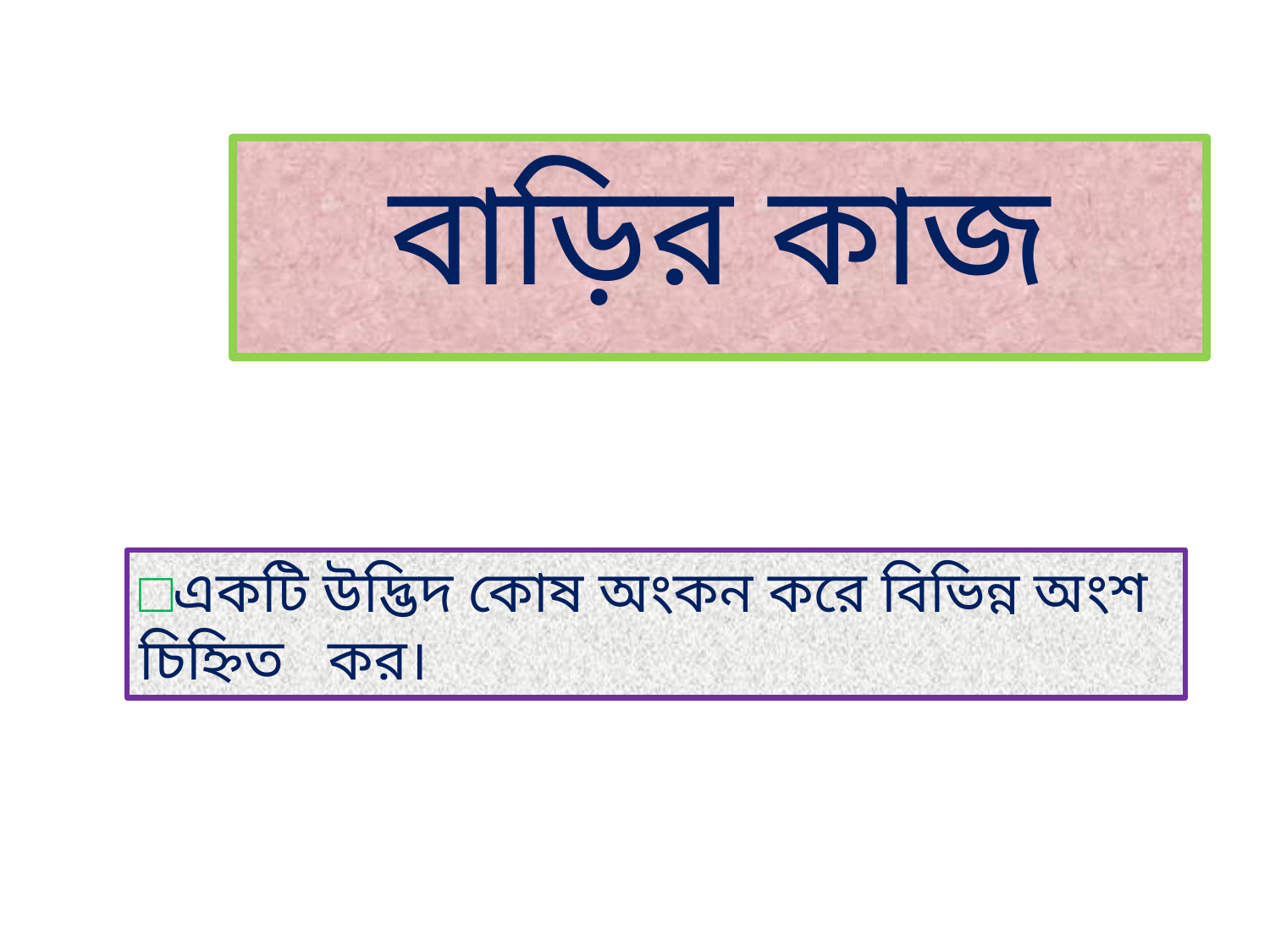

বাড়ির কাজ

□একটি উদ্ভিদ কোষ অংকন করে বিভিন্ন অংশ চিহ্নিত   কর।